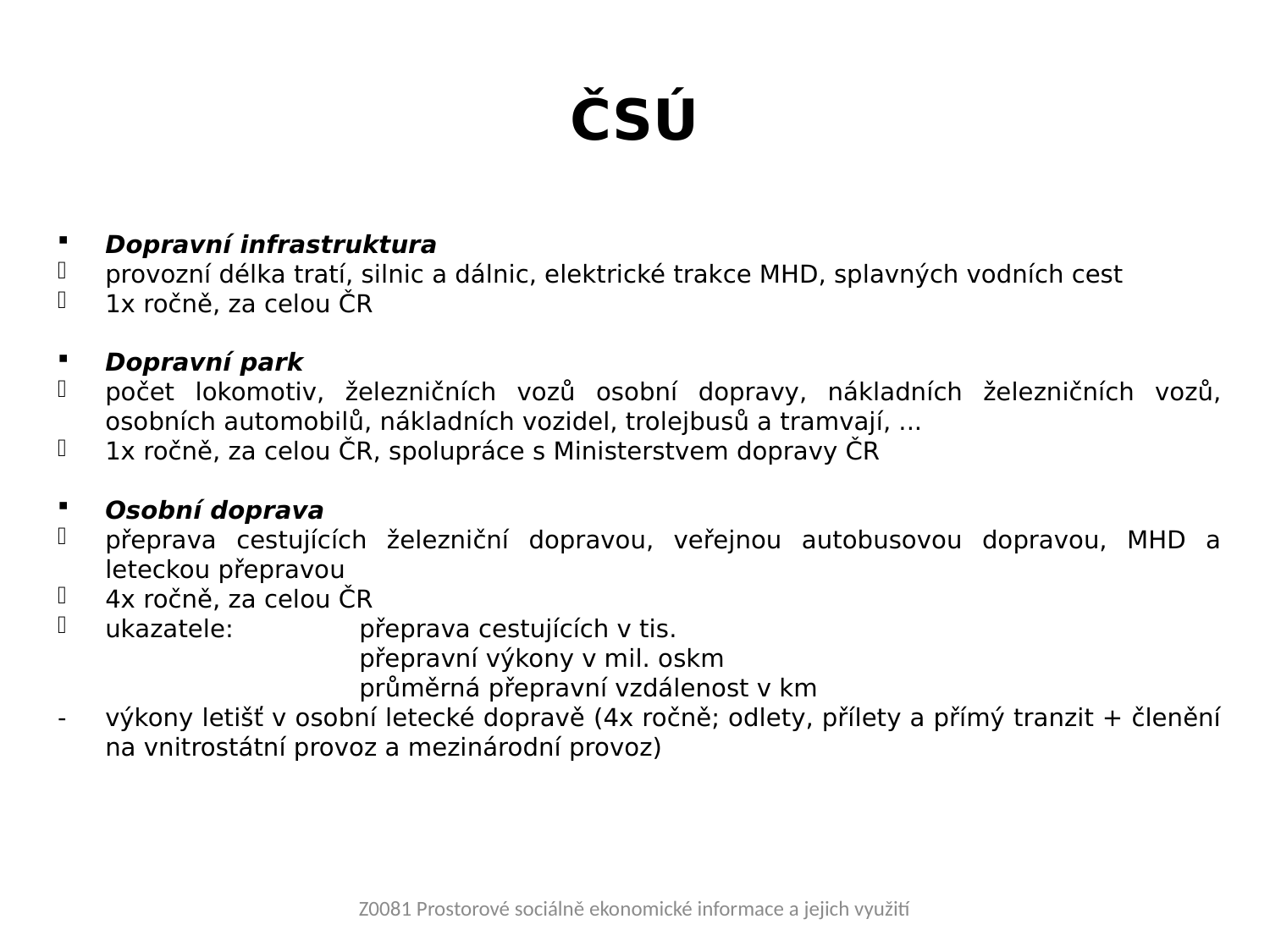

# ČSÚ
Dopravní infrastruktura
provozní délka tratí, silnic a dálnic, elektrické trakce MHD, splavných vodních cest
1x ročně, za celou ČR

Dopravní park
počet lokomotiv, železničních vozů osobní dopravy, nákladních železničních vozů, osobních automobilů, nákladních vozidel, trolejbusů a tramvají, ...
1x ročně, za celou ČR, spolupráce s Ministerstvem dopravy ČR

Osobní doprava
přeprava cestujících železniční dopravou, veřejnou autobusovou dopravou, MHD a leteckou přepravou
4x ročně, za celou ČR
ukazatele:	přeprava cestujících v tis.
			přepravní výkony v mil. oskm
			průměrná přepravní vzdálenost v km
-	výkony letišť v osobní letecké dopravě (4x ročně; odlety, přílety a přímý tranzit + členění na vnitrostátní provoz a mezinárodní provoz)

Z0081 Prostorové sociálně ekonomické informace a jejich využití